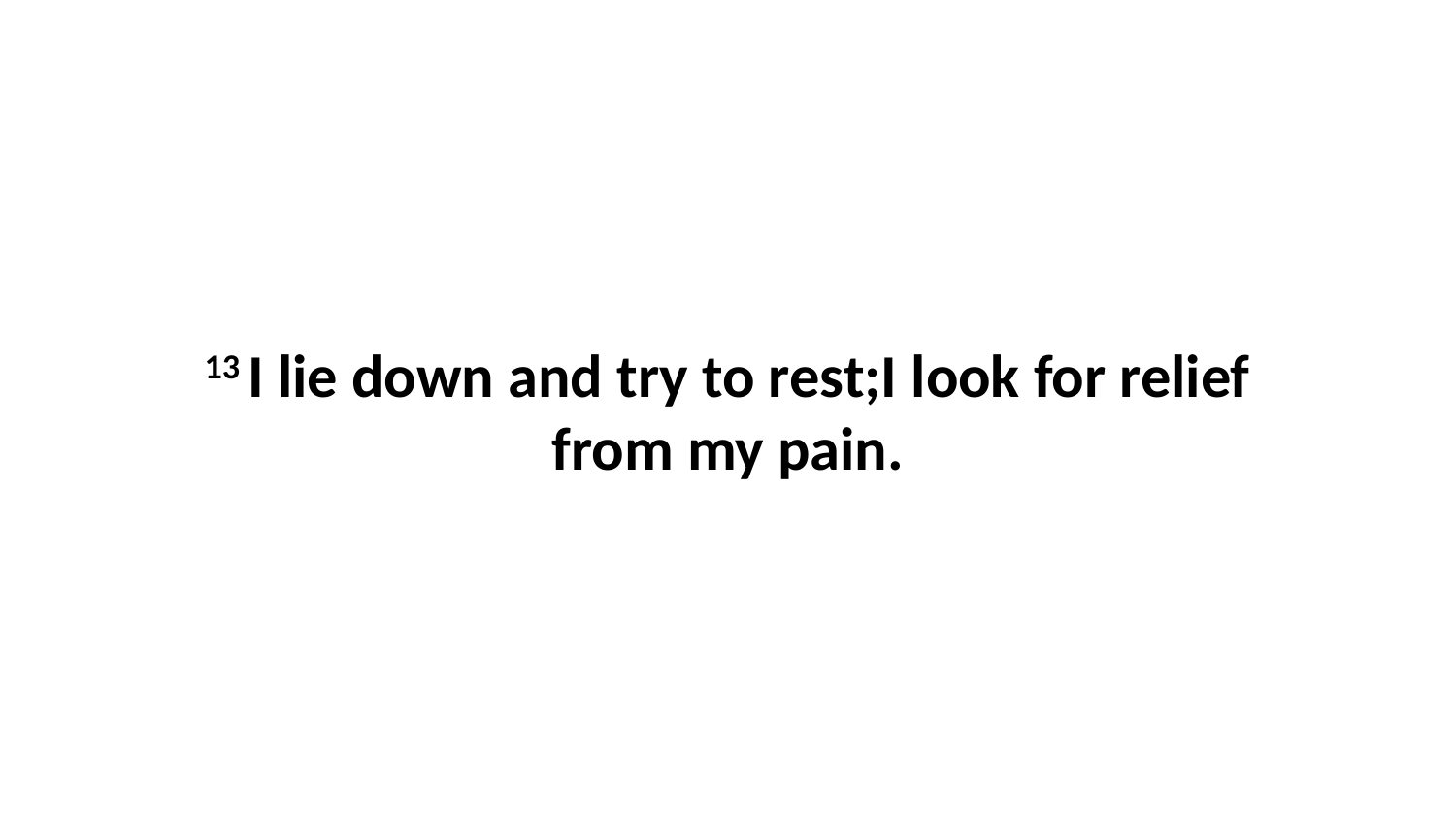

13 I lie down and try to rest;I look for relief from my pain.